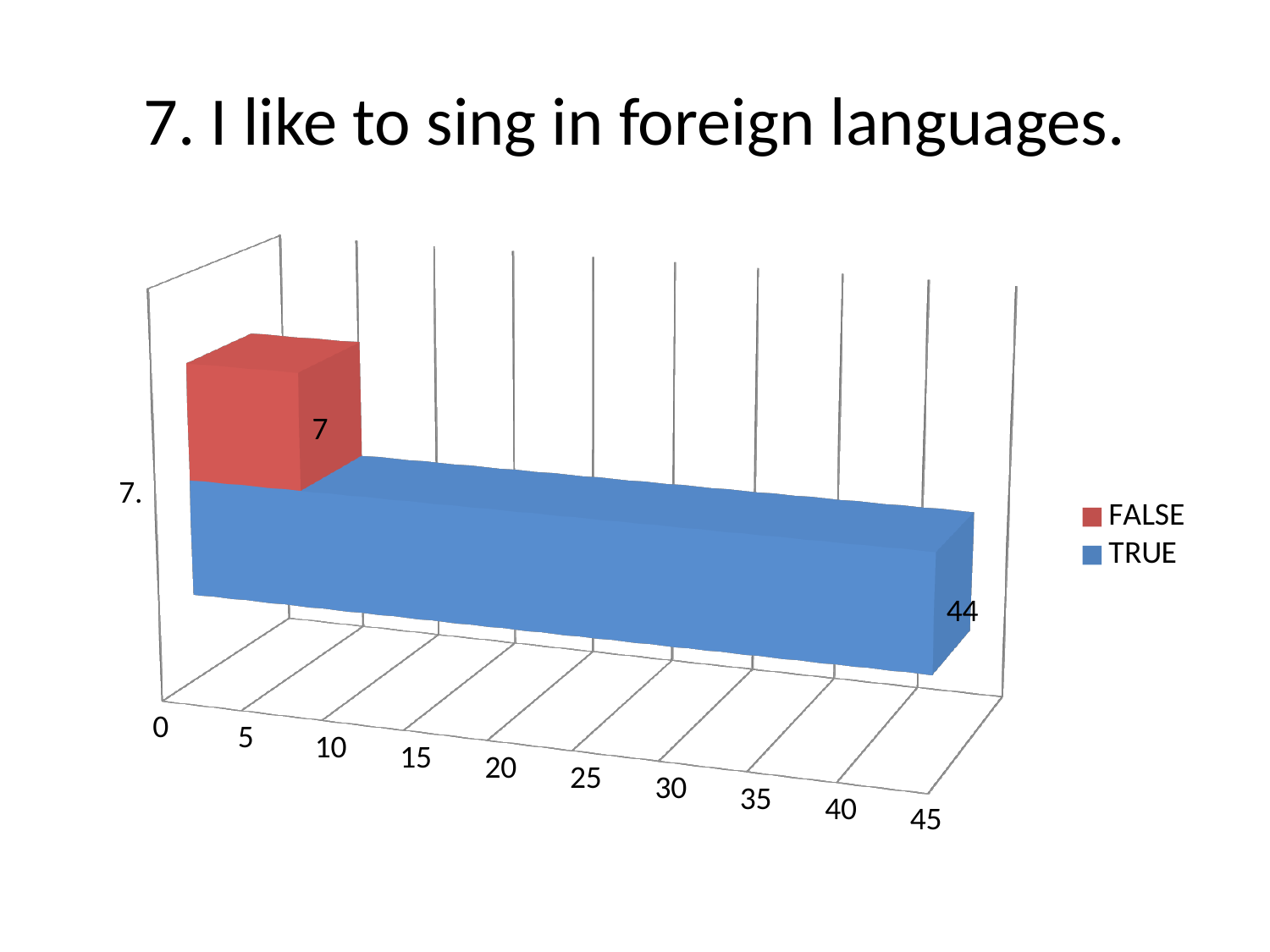

# 7. I like to sing in foreign languages.

[unsupported chart]